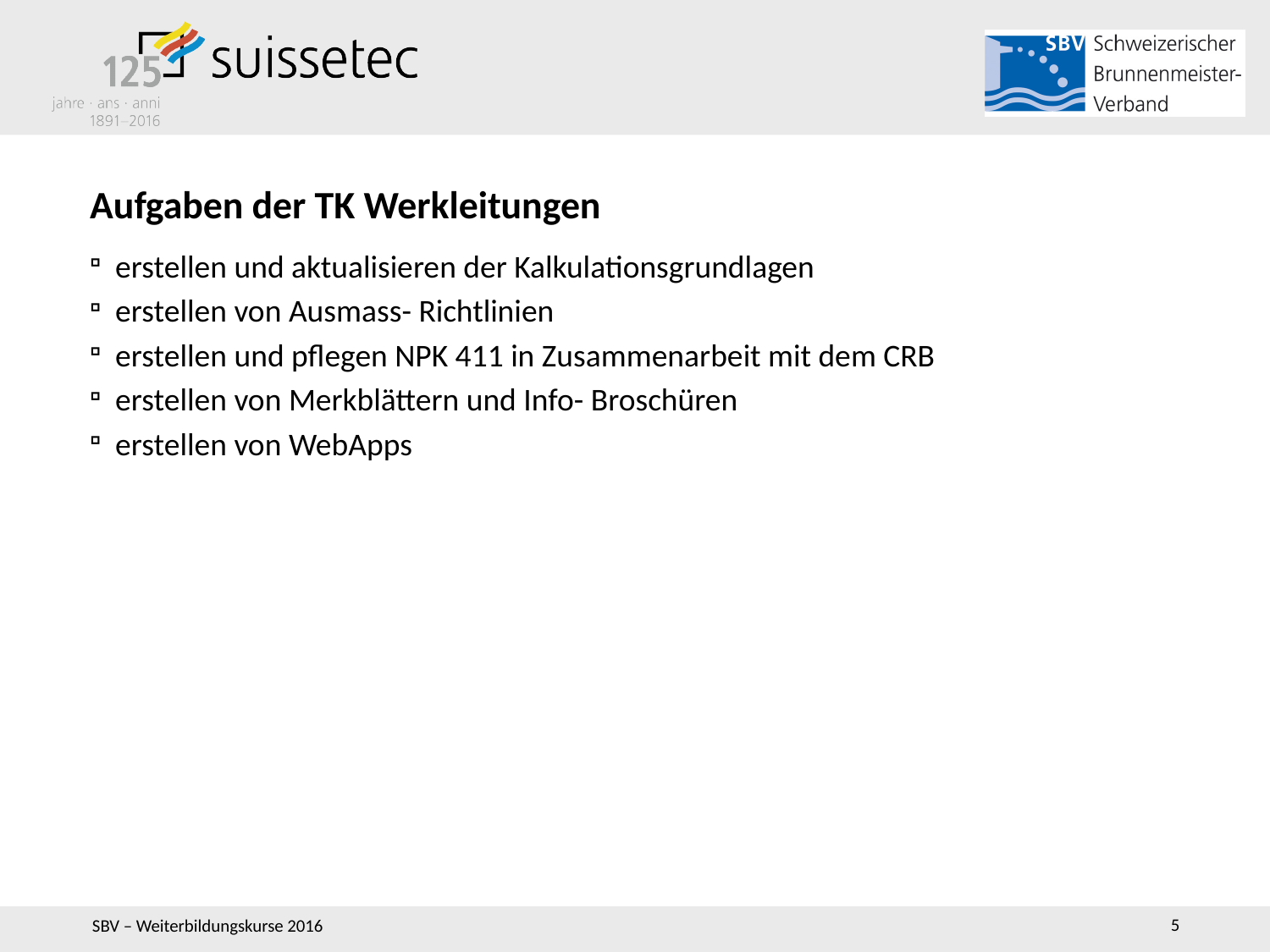

# Aufgaben der TK Werkleitungen
erstellen und aktualisieren der Kalkulationsgrundlagen
erstellen von Ausmass- Richtlinien
erstellen und pflegen NPK 411 in Zusammenarbeit mit dem CRB
erstellen von Merkblättern und Info- Broschüren
erstellen von WebApps

5
SBV – Weiterbildungskurse 2016